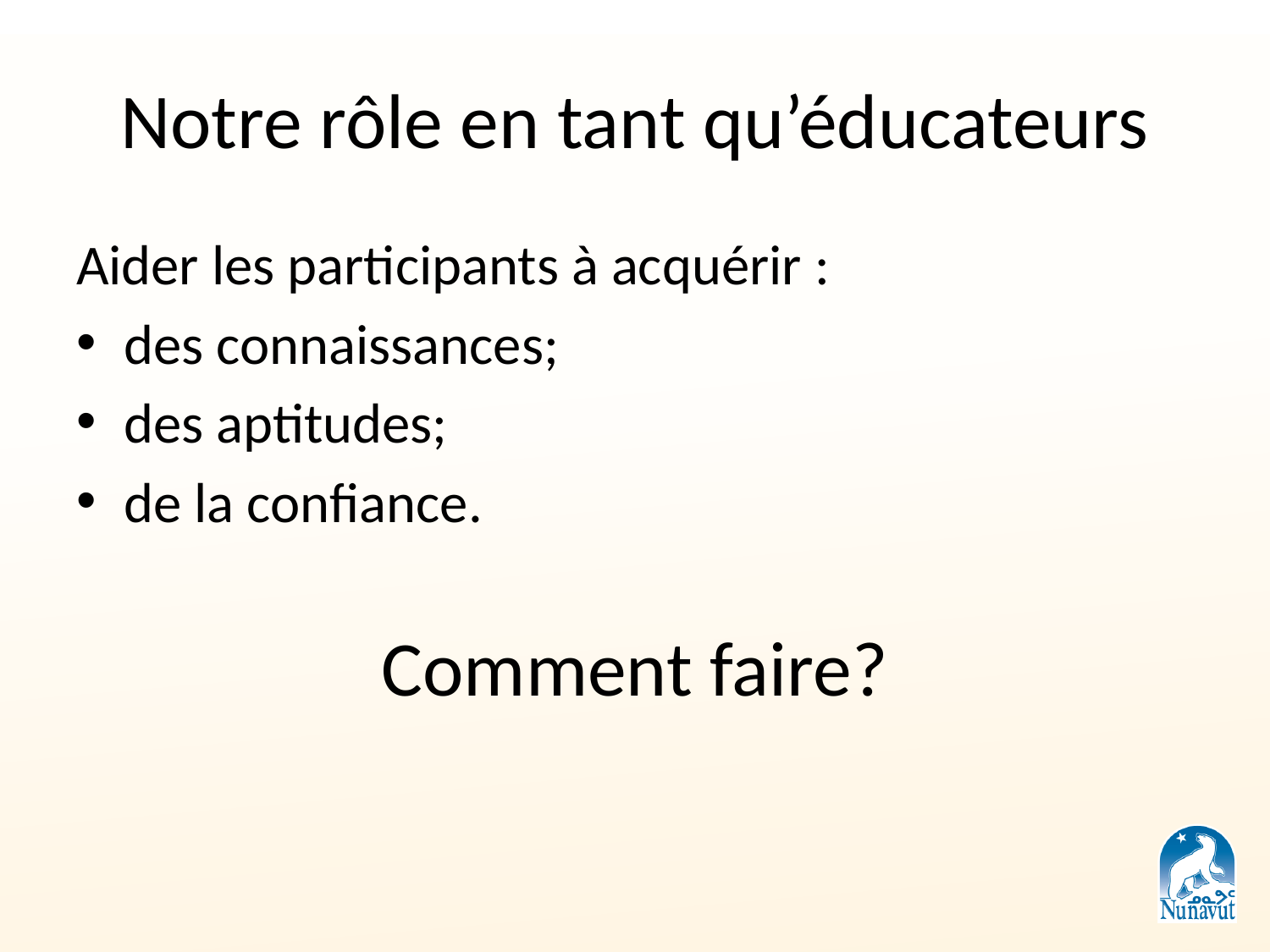

# Notre rôle en tant qu’éducateurs
Aider les participants à acquérir :
des connaissances;
des aptitudes;
de la confiance.

Comment faire?